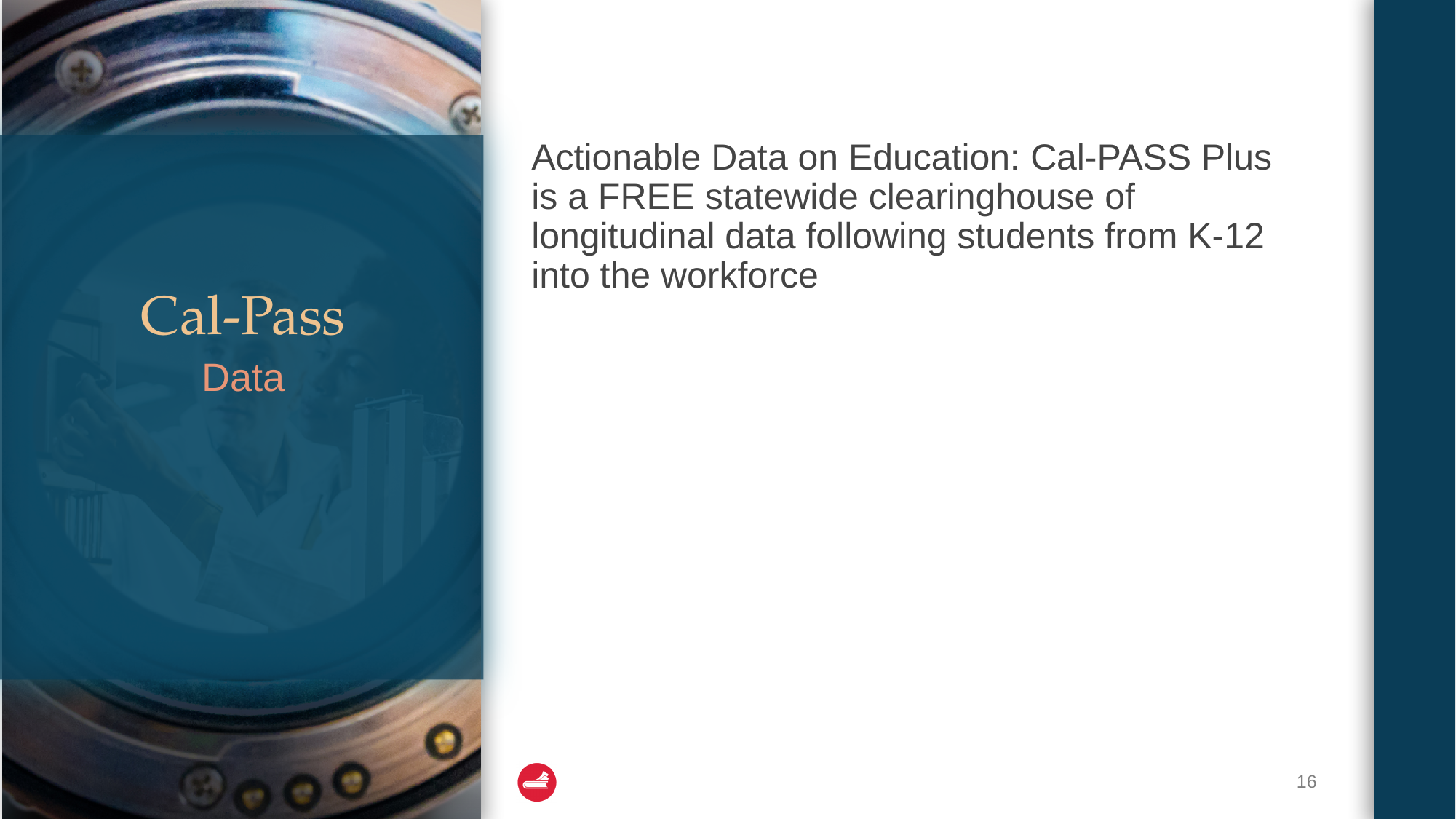

Actionable Data on Education: Cal-PASS Plus is a FREE statewide clearinghouse of longitudinal data following students from K-12 into the workforce

# Cal-Pass
Data
16